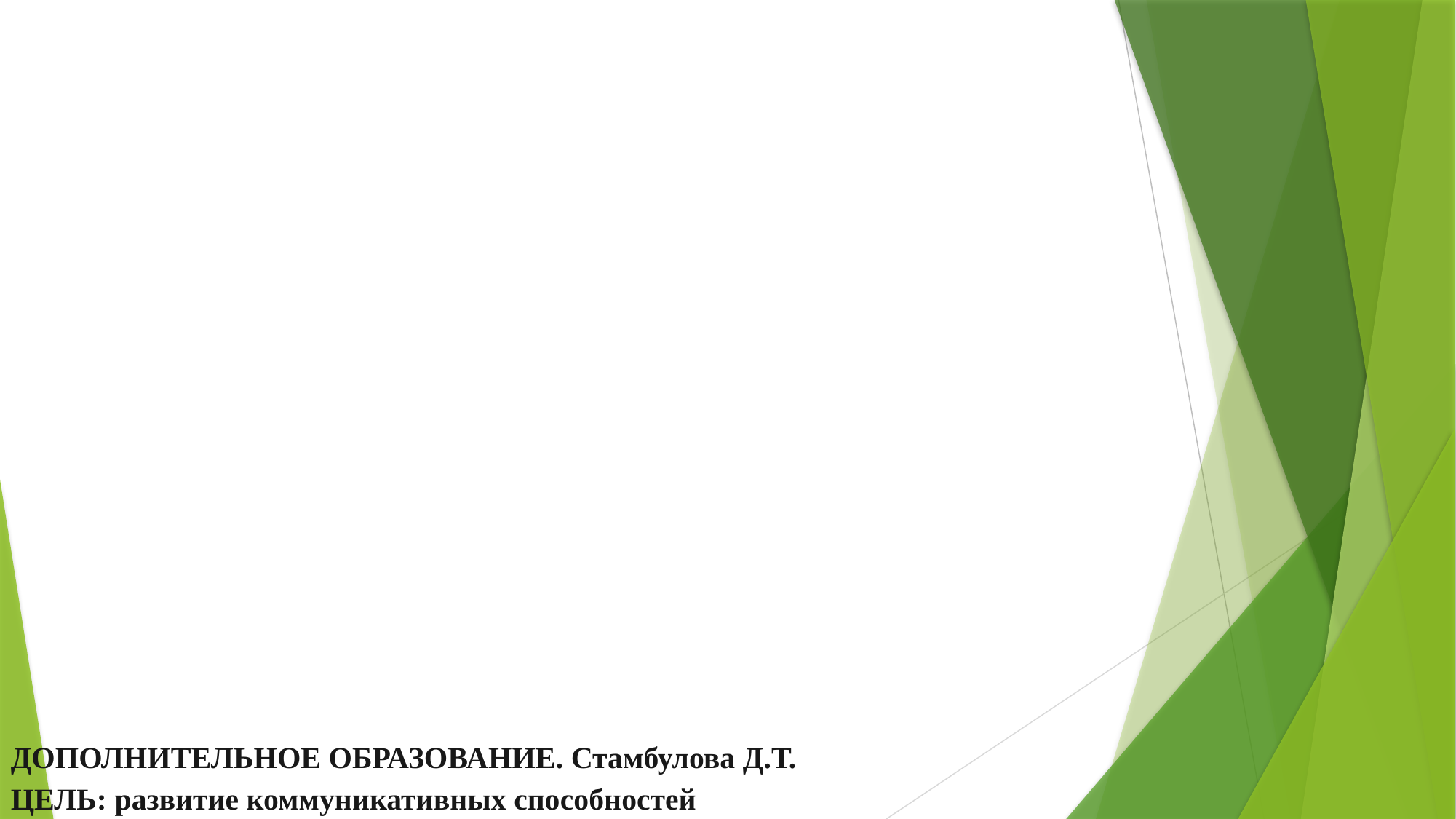

Дополнительное образование. Стамбулова Д.Т.
Цель: развитие коммуникативных способностей